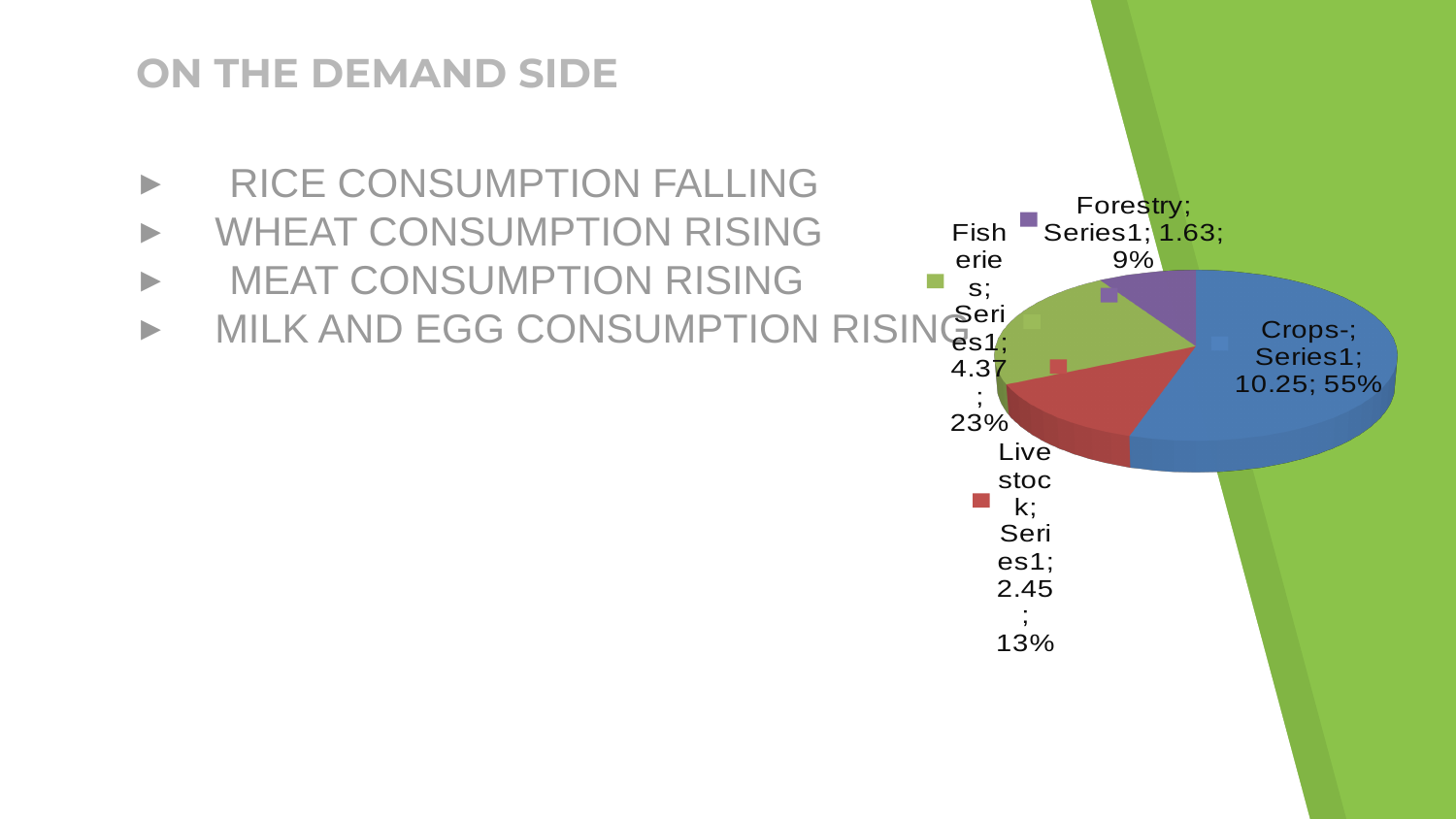

# ON THE DEMAND SIDE

[unsupported chart]

 	RICE CONSUMPTION FALLING
  WHEAT CONSUMPTION RISING
 	MEAT CONSUMPTION RISING
  MILK AND EGG CONSUMPTION RISING